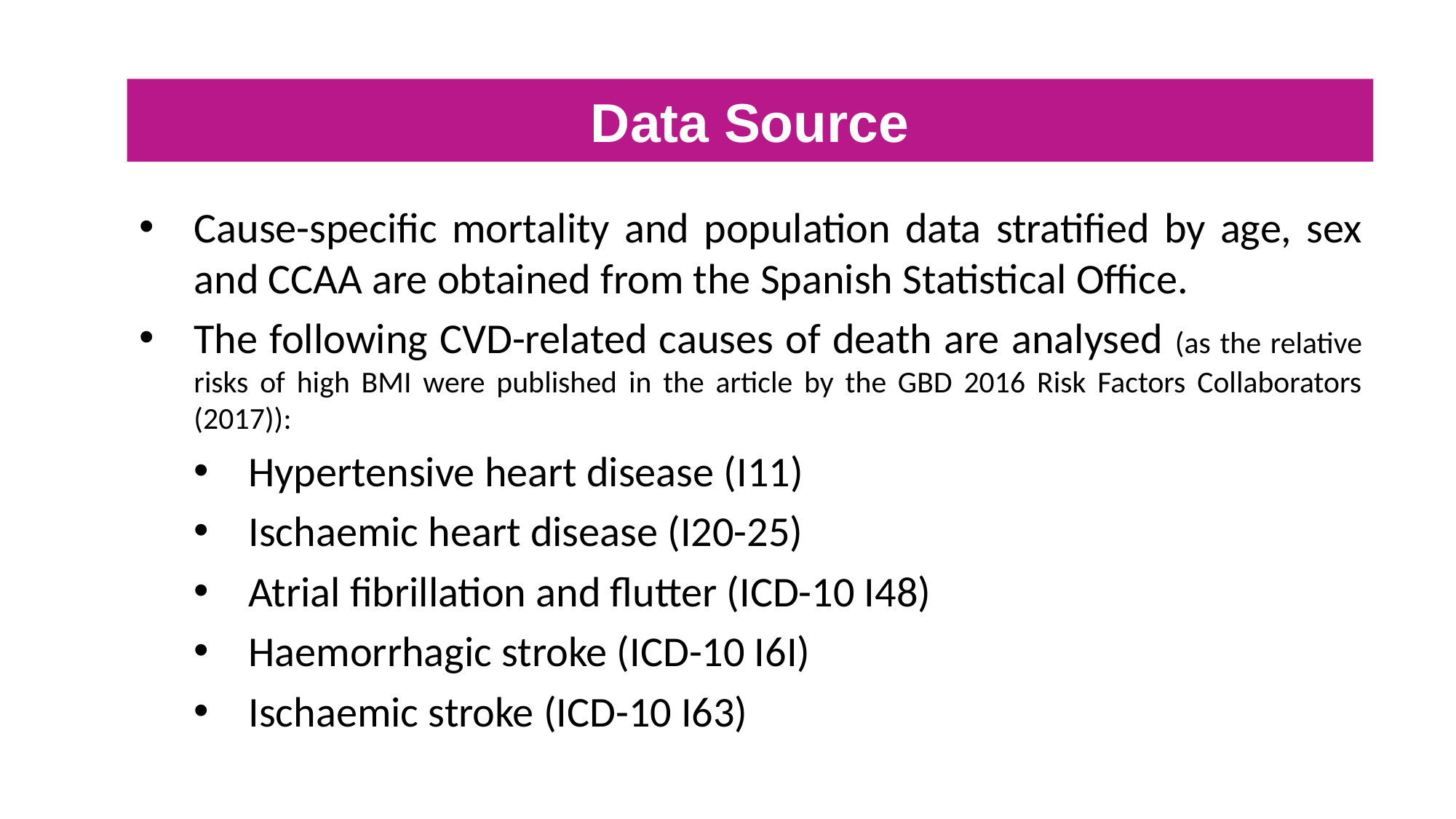

Data Source
Cause-specific mortality and population data stratified by age, sex and CCAA are obtained from the Spanish Statistical Office.
The following CVD-related causes of death are analysed (as the relative risks of high BMI were published in the article by the GBD 2016 Risk Factors Collaborators (2017)):
Hypertensive heart disease (I11)
Ischaemic heart disease (I20-25)
Atrial fibrillation and flutter (ICD-10 I48)
Haemorrhagic stroke (ICD-10 I6I)
Ischaemic stroke (ICD-10 I63)